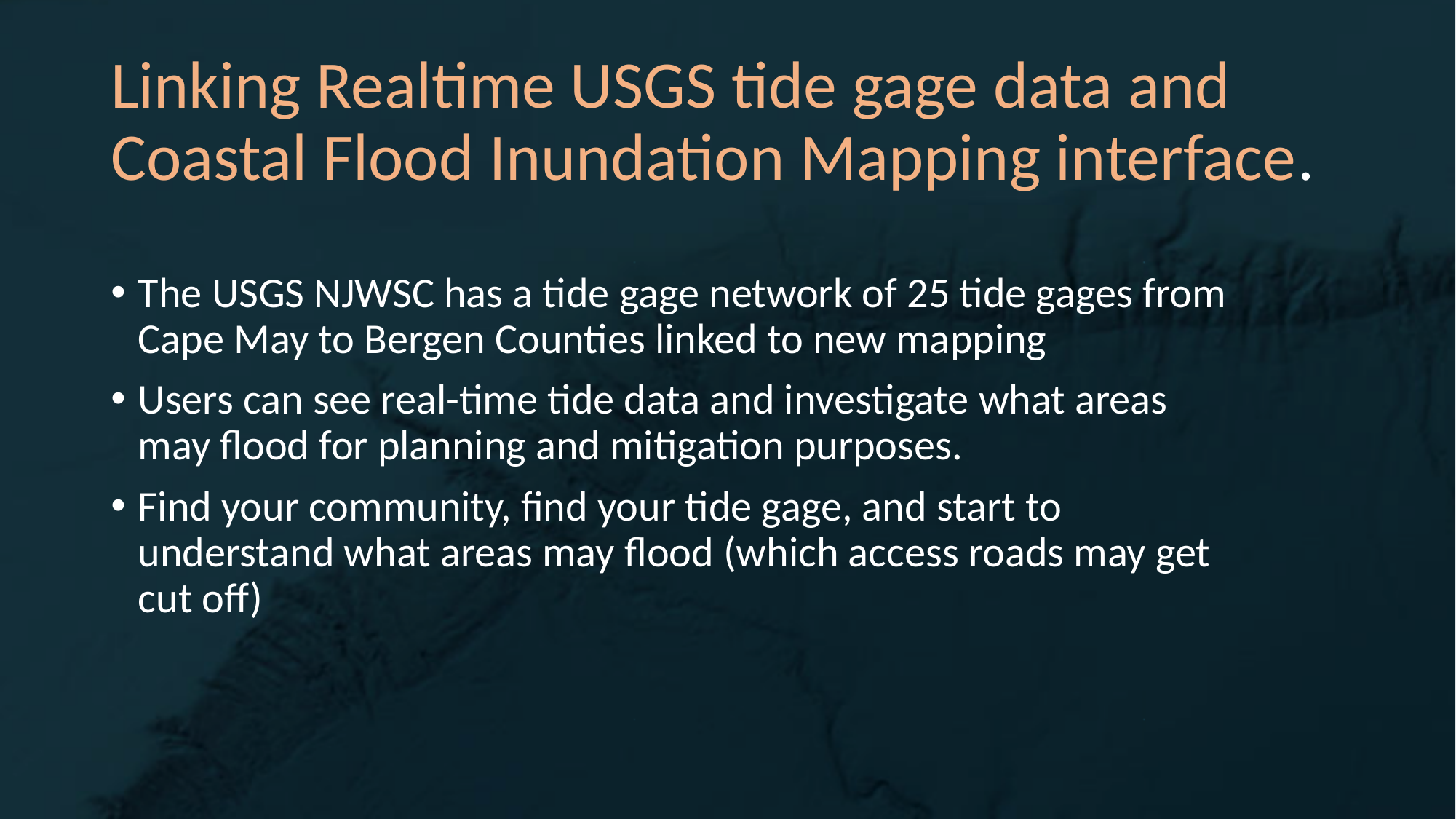

# Linking Realtime USGS tide gage data and Coastal Flood Inundation Mapping interface.
The USGS NJWSC has a tide gage network of 25 tide gages from Cape May to Bergen Counties linked to new mapping
Users can see real-time tide data and investigate what areas may flood for planning and mitigation purposes.
Find your community, find your tide gage, and start to understand what areas may flood (which access roads may get cut off)